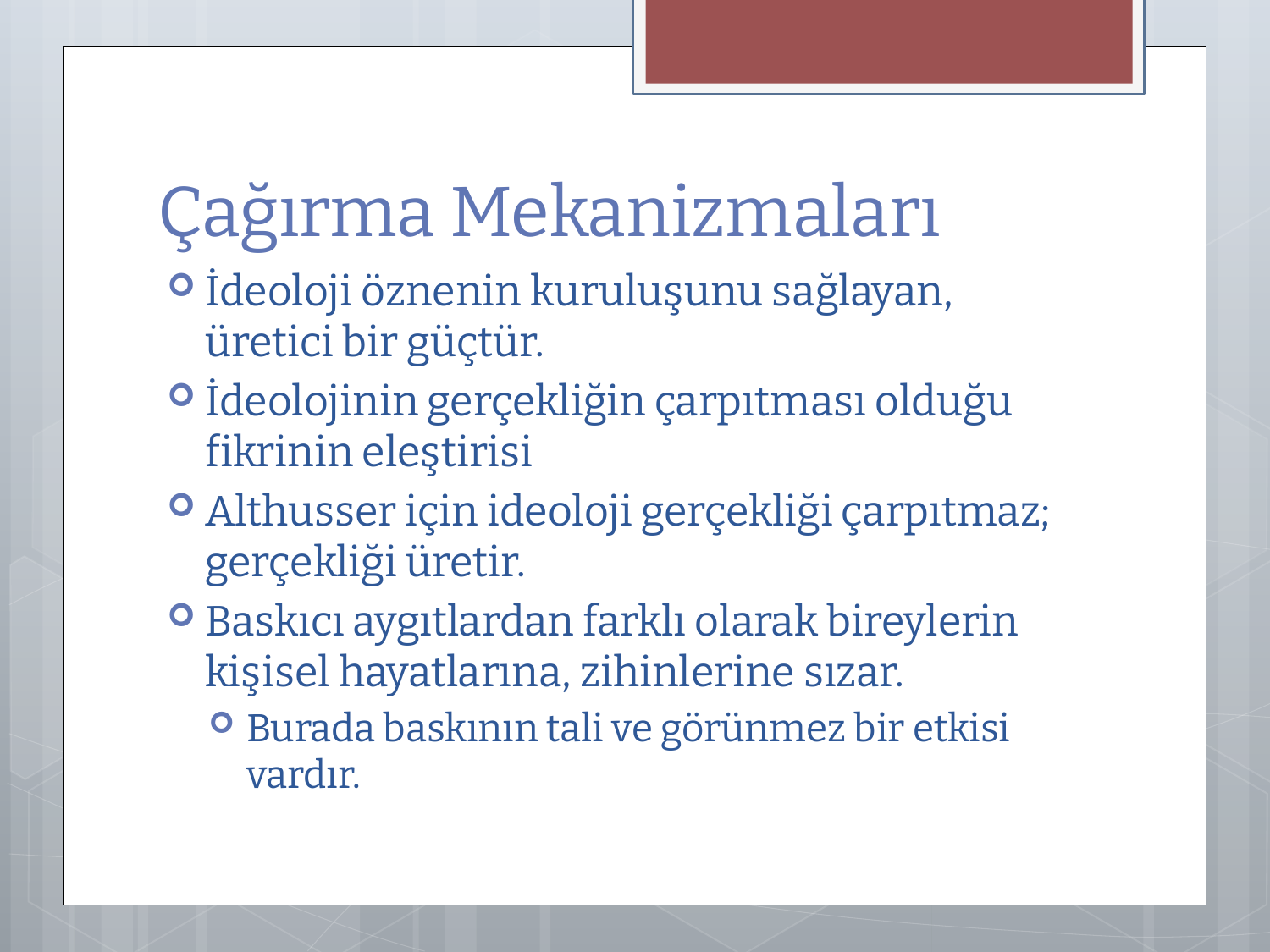

# Çağırma Mekanizmaları
İdeoloji öznenin kuruluşunu sağlayan, üretici bir güçtür.
İdeolojinin gerçekliğin çarpıtması olduğu fikrinin eleştirisi
Althusser için ideoloji gerçekliği çarpıtmaz; gerçekliği üretir.
Baskıcı aygıtlardan farklı olarak bireylerin kişisel hayatlarına, zihinlerine sızar.
Burada baskının tali ve görünmez bir etkisi vardır.